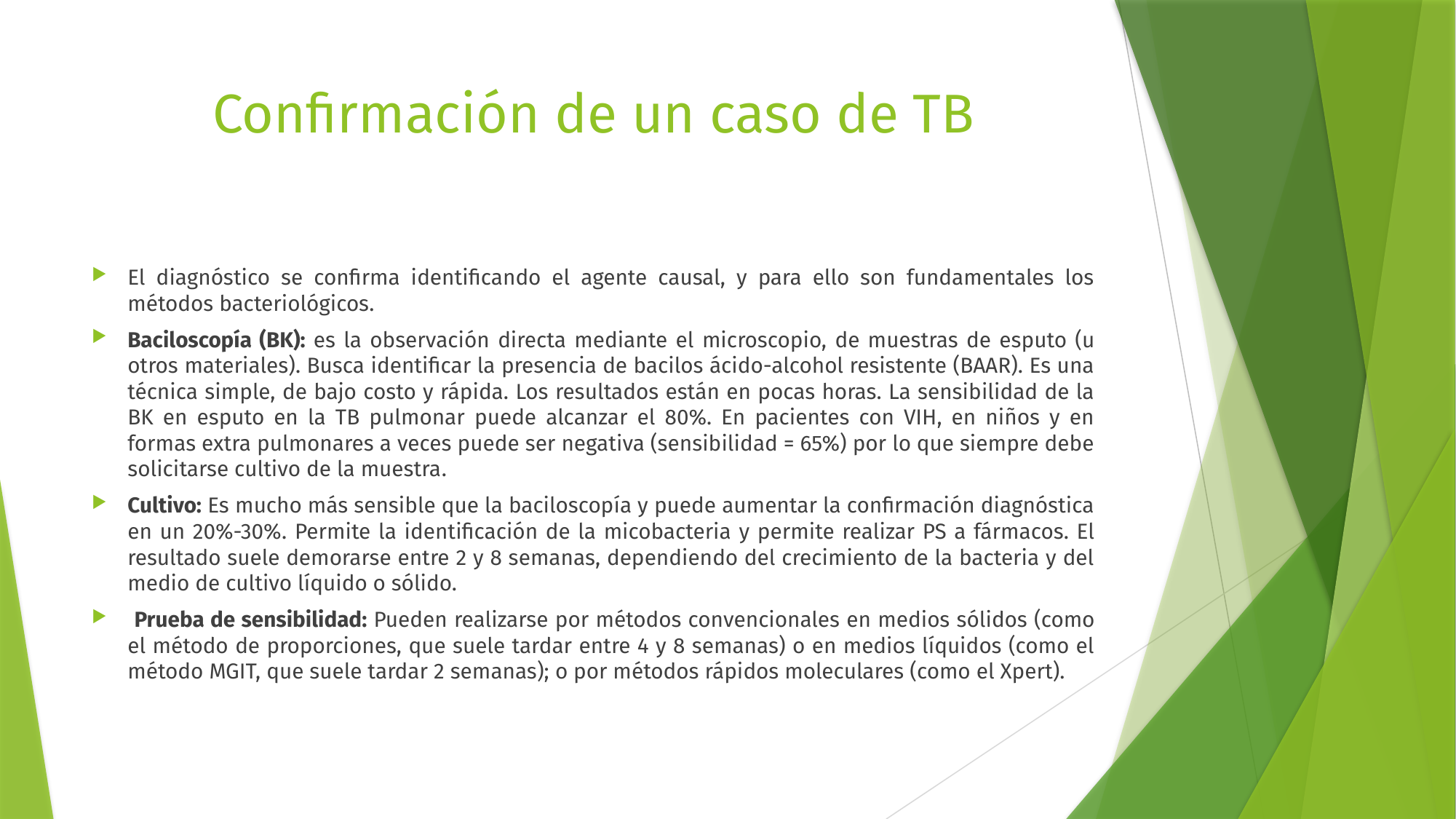

# Confirmación de un caso de TB
El diagnóstico se confirma identificando el agente causal, y para ello son fundamentales los métodos bacteriológicos.
Baciloscopía (BK): es la observación directa mediante el microscopio, de muestras de esputo (u otros materiales). Busca identificar la presencia de bacilos ácido-alcohol resistente (BAAR). Es una técnica simple, de bajo costo y rápida. Los resultados están en pocas horas. La sensibilidad de la BK en esputo en la TB pulmonar puede alcanzar el 80%. En pacientes con VIH, en niños y en formas extra pulmonares a veces puede ser negativa (sensibilidad = 65%) por lo que siempre debe solicitarse cultivo de la muestra.
Cultivo: Es mucho más sensible que la baciloscopía y puede aumentar la confirmación diagnóstica en un 20%-30%. Permite la identificación de la micobacteria y permite realizar PS a fármacos. El resultado suele demorarse entre 2 y 8 semanas, dependiendo del crecimiento de la bacteria y del medio de cultivo líquido o sólido.
 Prueba de sensibilidad: Pueden realizarse por métodos convencionales en medios sólidos (como el método de proporciones, que suele tardar entre 4 y 8 semanas) o en medios líquidos (como el método MGIT, que suele tardar 2 semanas); o por métodos rápidos moleculares (como el Xpert).